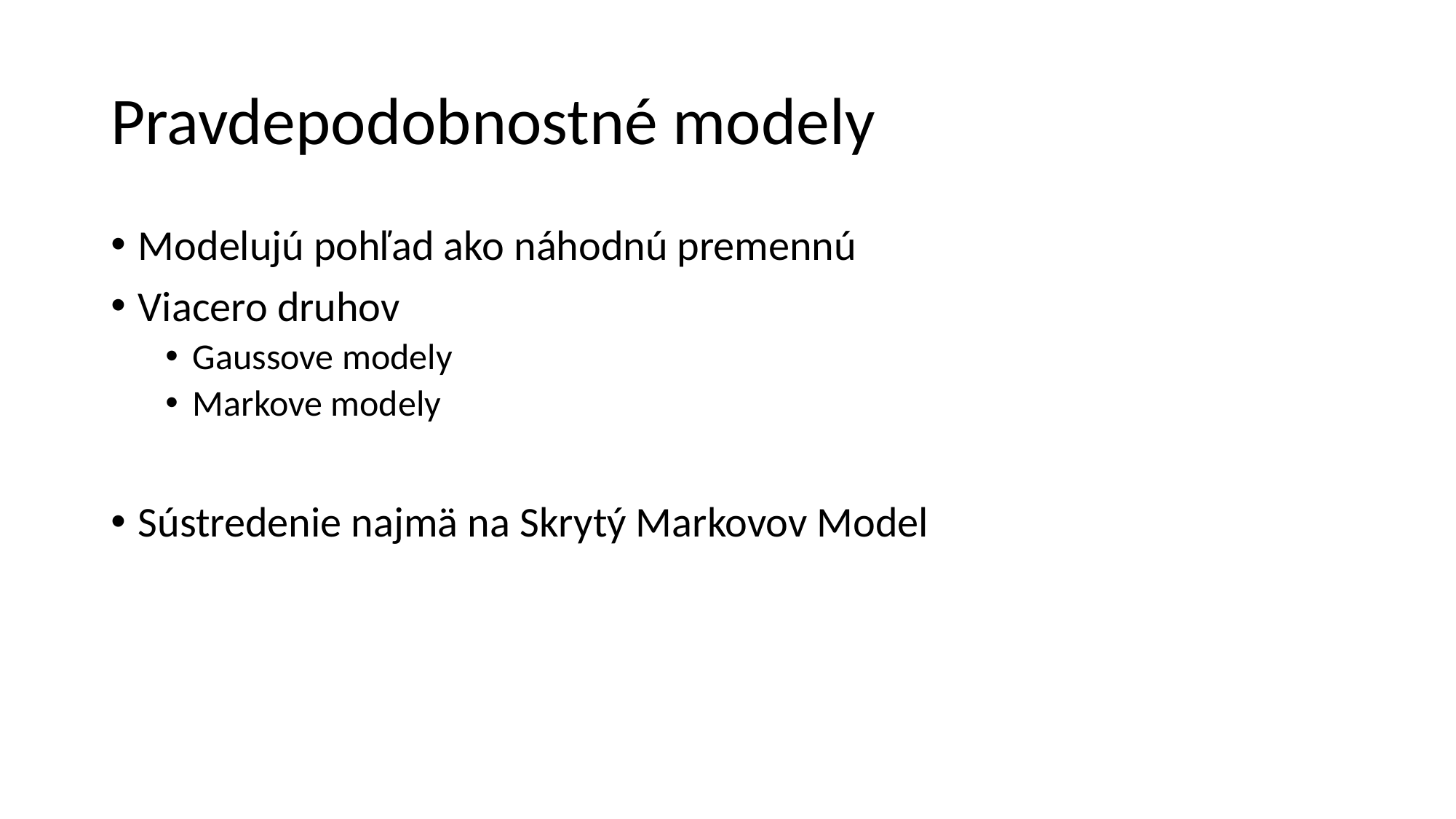

# Pravdepodobnostné modely
Modelujú pohľad ako náhodnú premennú
Viacero druhov
Gaussove modely
Markove modely

Sústredenie najmä na Skrytý Markovov Model